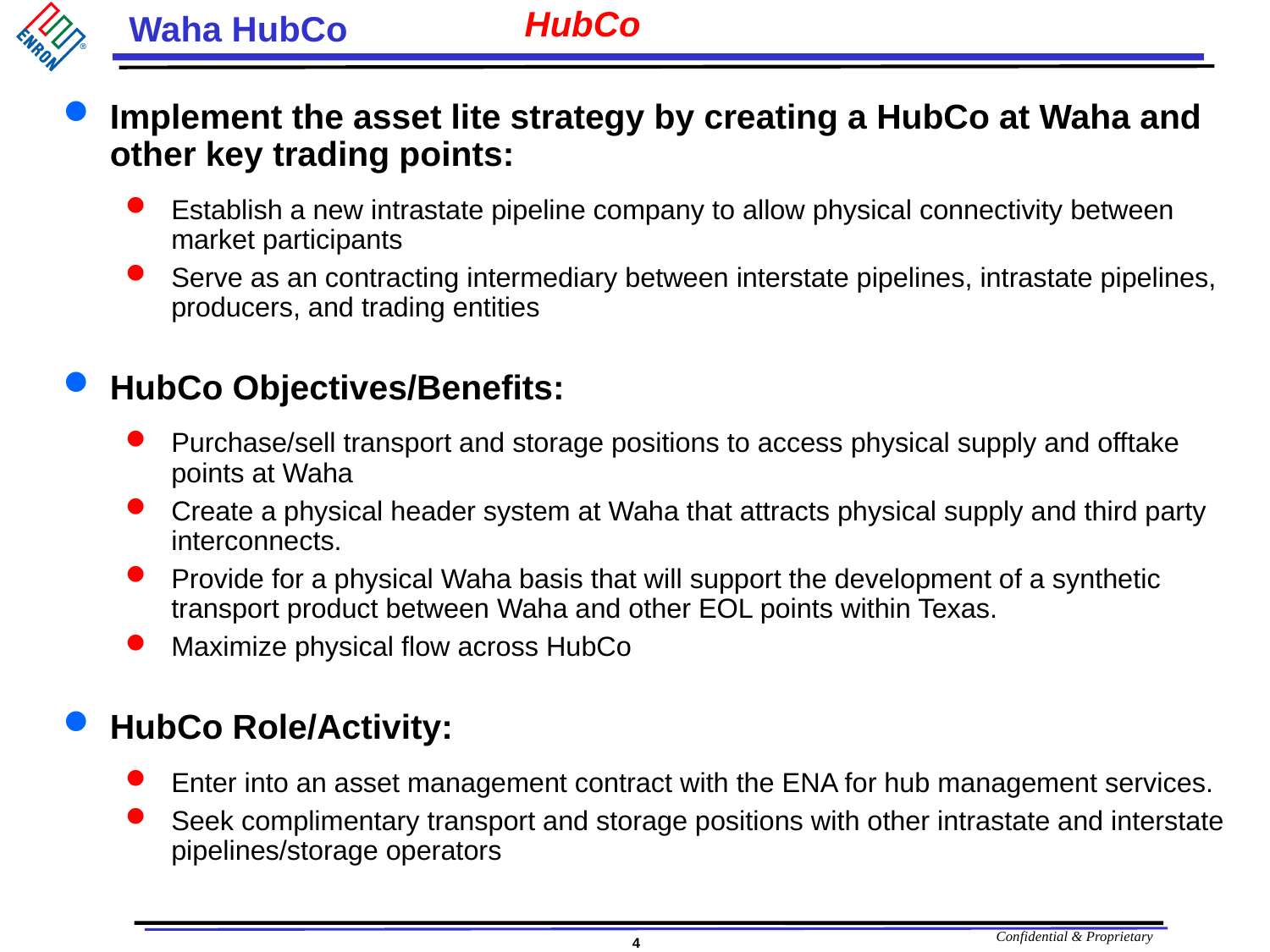

HubCo
# Implement the asset lite strategy by creating a HubCo at Waha and other key trading points:
Establish a new intrastate pipeline company to allow physical connectivity between market participants
Serve as an contracting intermediary between interstate pipelines, intrastate pipelines, producers, and trading entities

HubCo Objectives/Benefits:
Purchase/sell transport and storage positions to access physical supply and offtake points at Waha
Create a physical header system at Waha that attracts physical supply and third party interconnects.
Provide for a physical Waha basis that will support the development of a synthetic transport product between Waha and other EOL points within Texas.
Maximize physical flow across HubCo

HubCo Role/Activity:
Enter into an asset management contract with the ENA for hub management services.
Seek complimentary transport and storage positions with other intrastate and interstate pipelines/storage operators